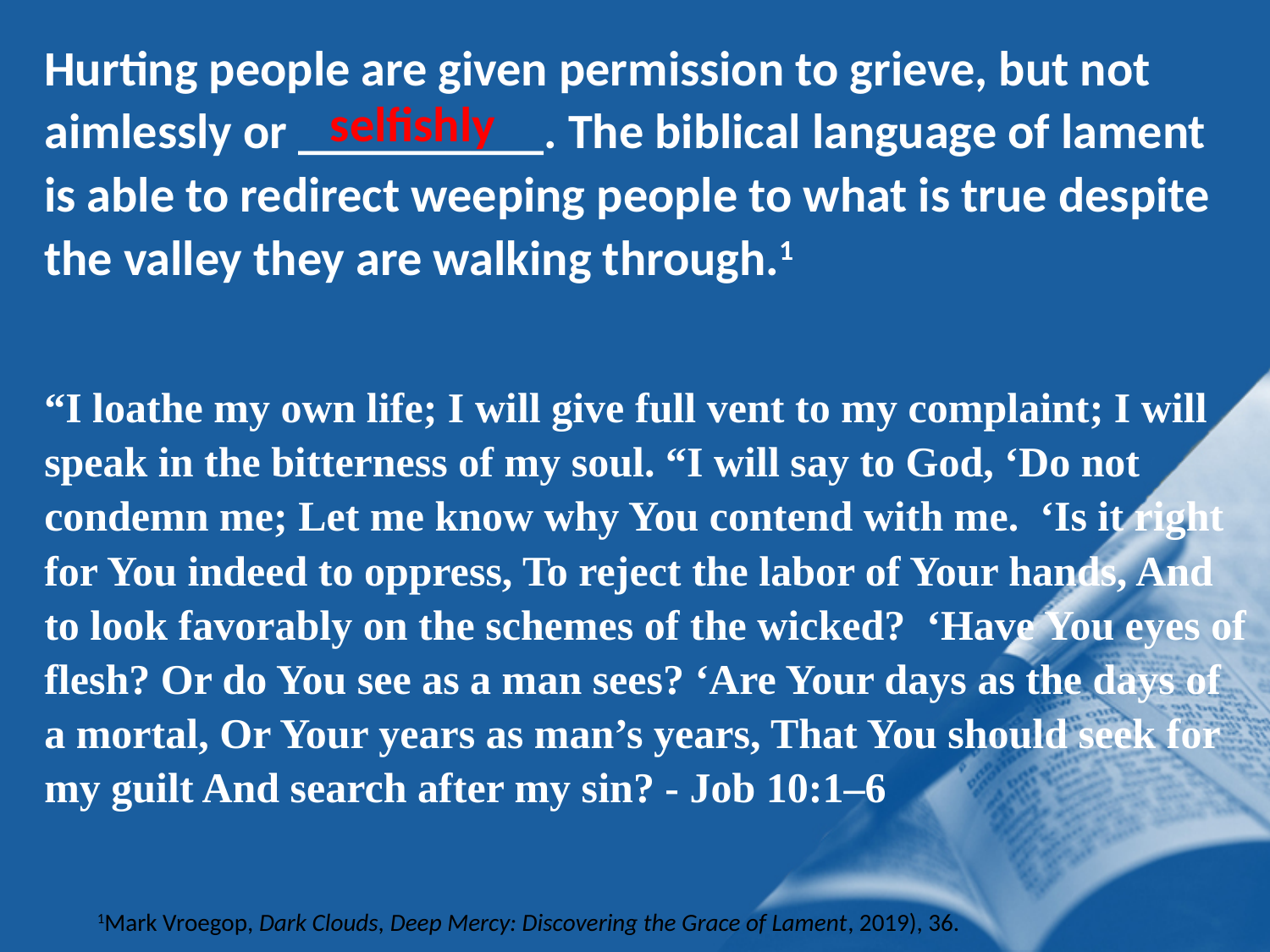

Hurting people are given permission to grieve, but not aimlessly or __________. The biblical language of lament is able to redirect weeping people to what is true despite the valley they are walking through.1

“I loathe my own life; I will give full vent to my complaint; I will speak in the bitterness of my soul. “I will say to God, ‘Do not condemn me; Let me know why You contend with me.  ‘Is it right for You indeed to oppress, To reject the labor of Your hands, And to look favorably on the schemes of the wicked?  ‘Have You eyes of flesh? Or do You see as a man sees? ‘Are Your days as the days of a mortal, Or Your years as man’s years, That You should seek for my guilt And search after my sin? - Job 10:1–6

selfishly
1Mark Vroegop, Dark Clouds, Deep Mercy: Discovering the Grace of Lament, 2019), 36.